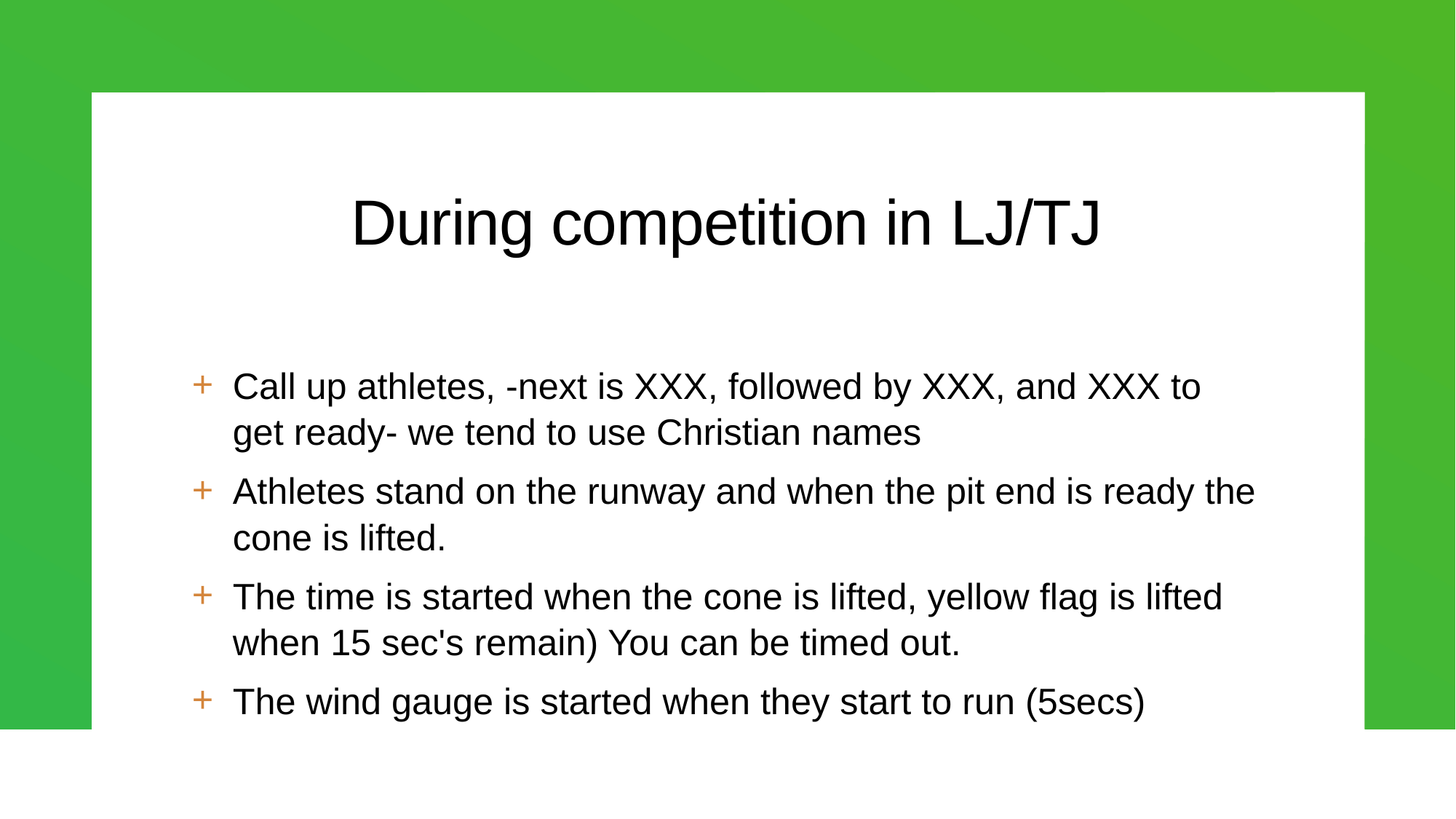

# During competition in LJ/TJ
Call up athletes, -next is XXX, followed by XXX, and XXX to get ready- we tend to use Christian names
Athletes stand on the runway and when the pit end is ready the cone is lifted.
The time is started when the cone is lifted, yellow flag is lifted when 15 sec's remain) You can be timed out.
The wind gauge is started when they start to run (5secs)